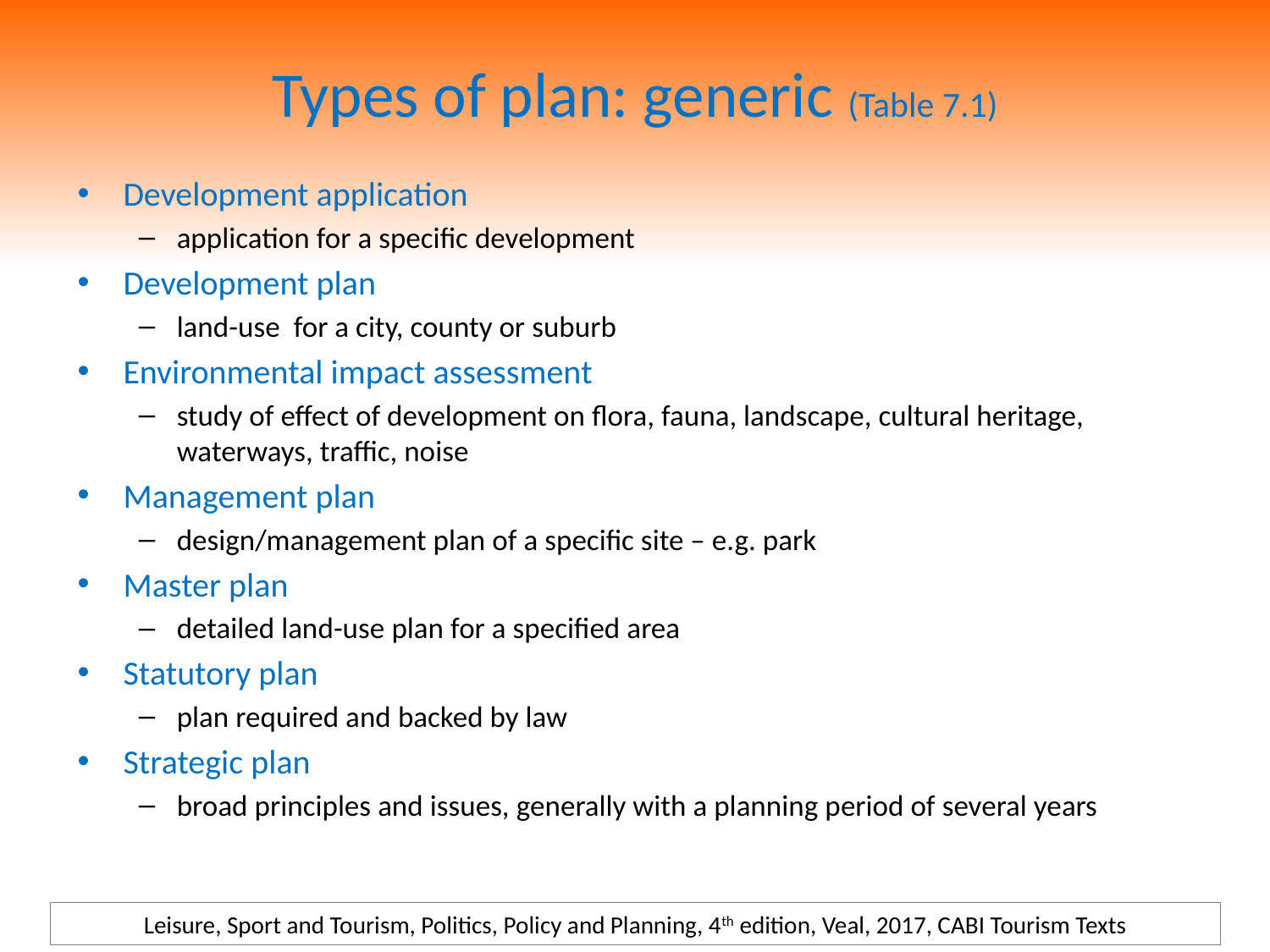

# Types of plan: generic (Table 7.1)
Development application
application for a specific development
Development plan
land-use  for a city, county or suburb
Environmental impact assessment
study of effect of development on flora, fauna, landscape, cultural heritage, waterways, traffic, noise
Management plan
design/management plan of a specific site – e.g. park
Master plan
detailed land-use plan for a specified area
Statutory plan
plan required and backed by law
Strategic plan
broad principles and issues, generally with a planning period of several years
Leisure, Sport and Tourism, Politics, Policy and Planning, 4th edition, Veal, 2017, CABI Tourism Texts